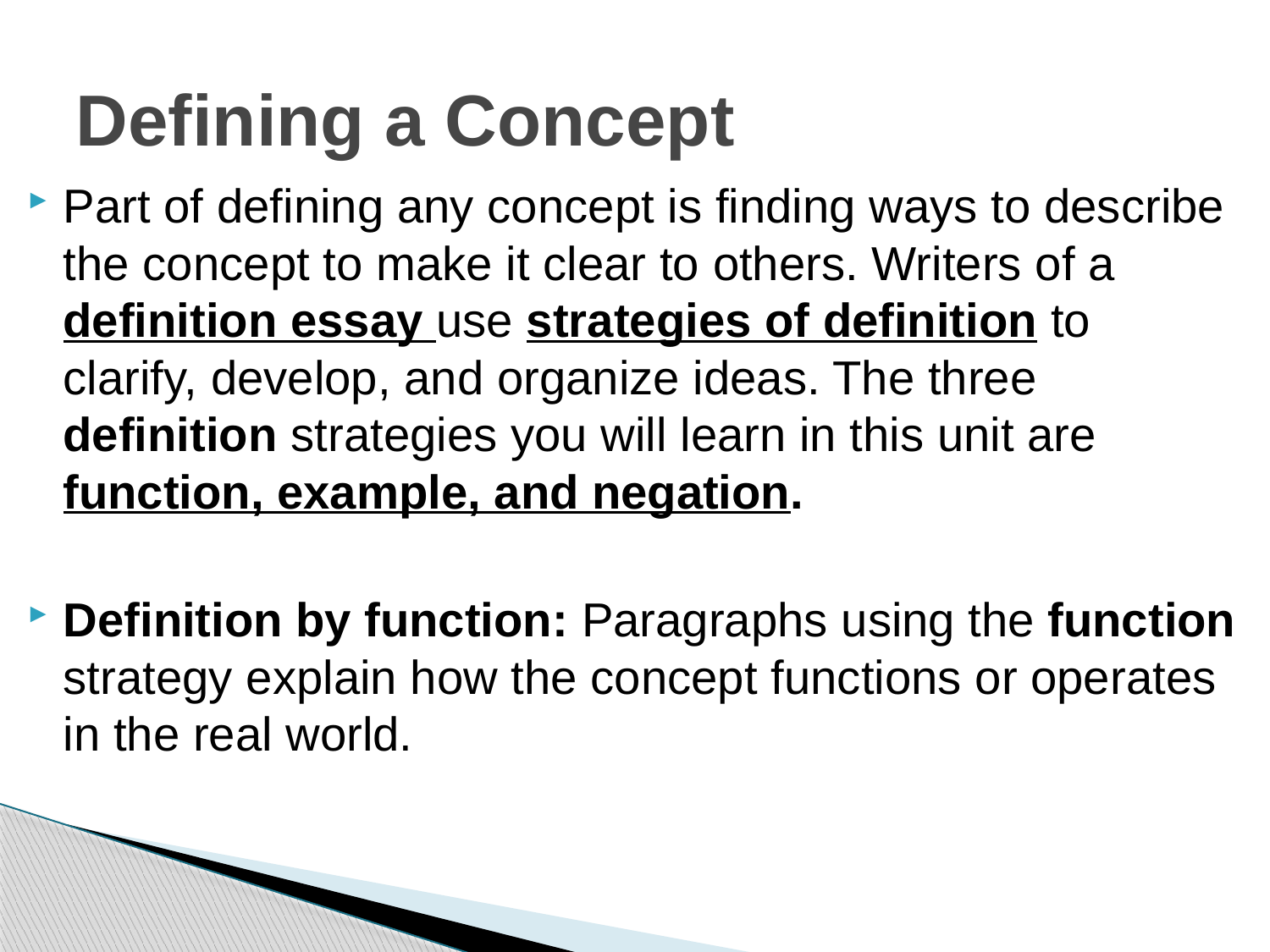

# Defining a Concept
Part of defining any concept is finding ways to describe the concept to make it clear to others. Writers of a definition essay use strategies of definition to clarify, develop, and organize ideas. The three definition strategies you will learn in this unit are function, example, and negation.

Definition by function: Paragraphs using the function strategy explain how the concept functions or operates in the real world.